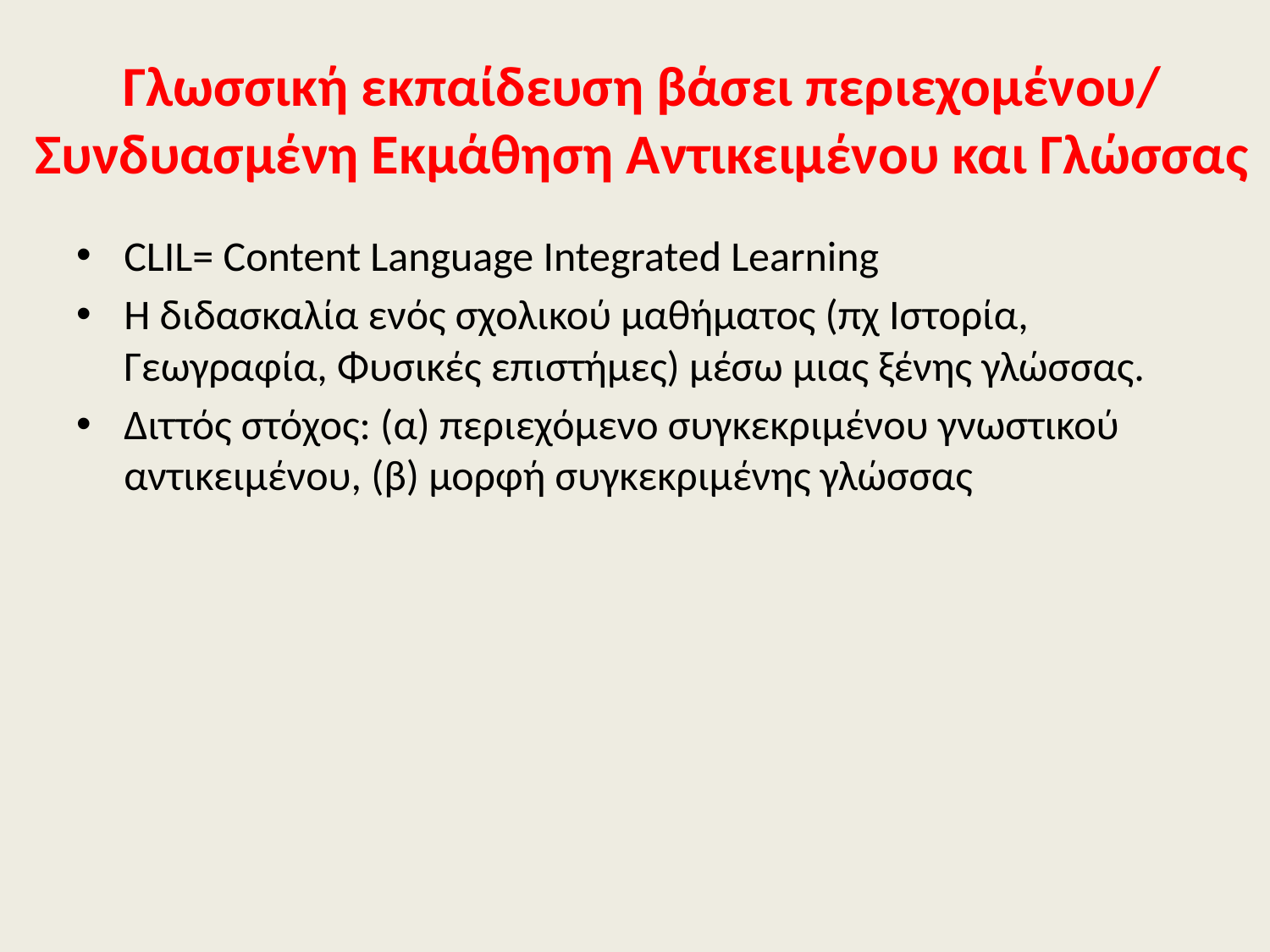

# Γλωσσική εκπαίδευση βάσει περιεχομένου/ Συνδυασμένη Εκμάθηση Αντικειμένου και Γλώσσας
CLIL= Content Language Integrated Learning
H διδασκαλία ενός σχολικού μαθήματος (πχ Ιστορία, Γεωγραφία, Φυσικές επιστήμες) μέσω μιας ξένης γλώσσας.
Διττός στόχος: (α) περιεχόμενο συγκεκριμένου γνωστικού αντικειμένου, (β) μορφή συγκεκριμένης γλώσσας